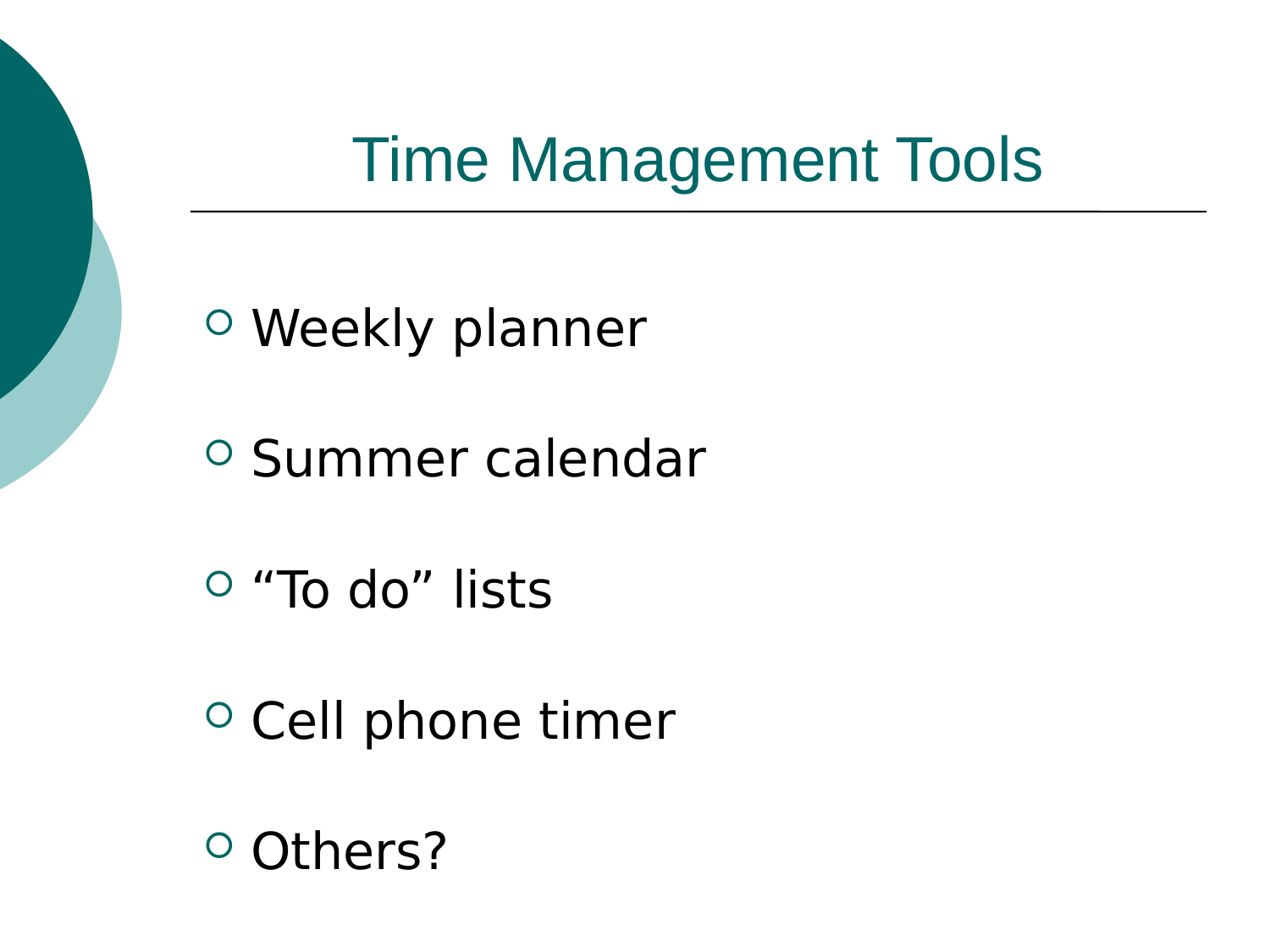

# Time Management Tools
Weekly planner

Summer calendar

“To do” lists

Cell phone timer

Others?